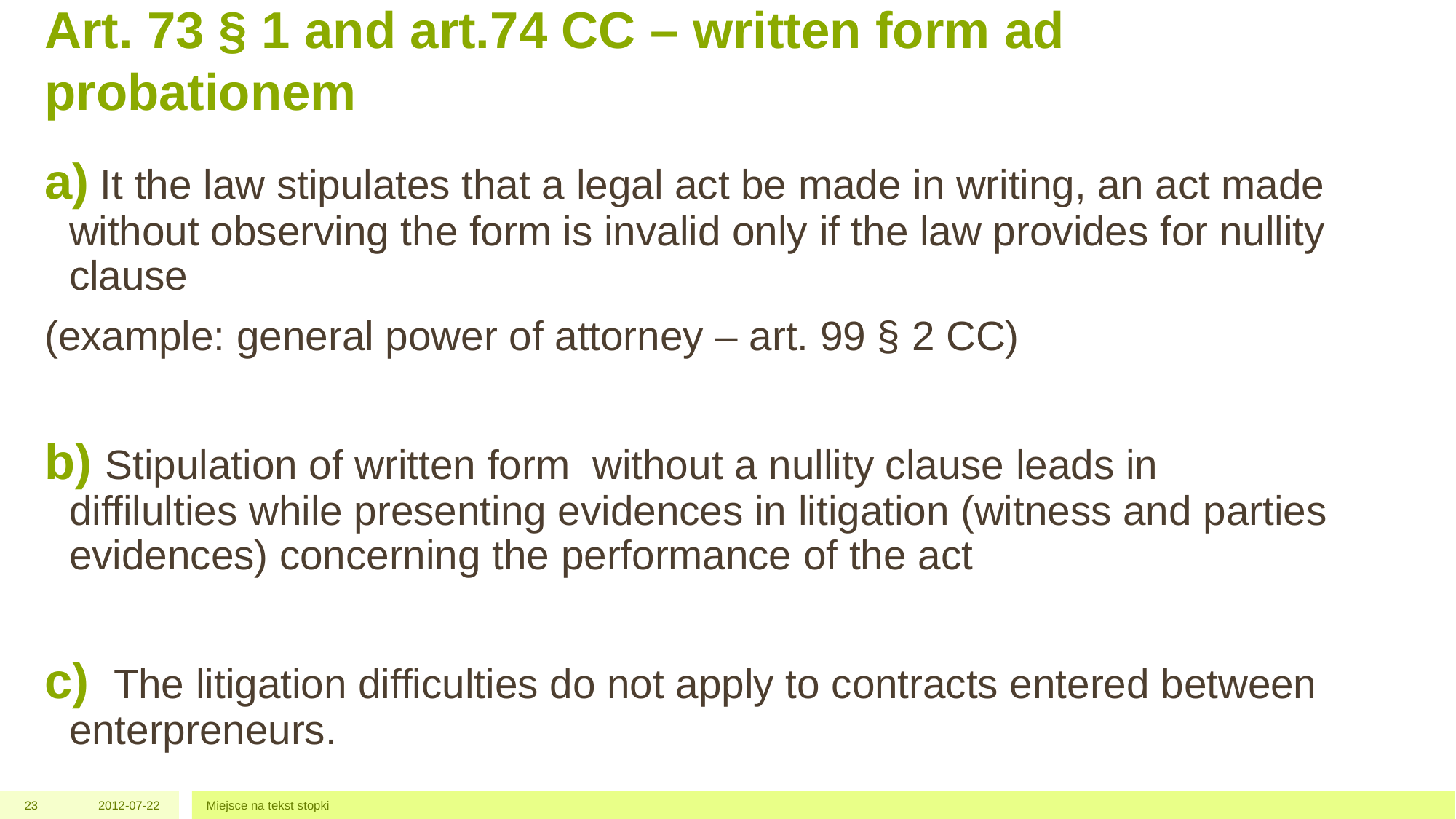

# Art. 73 § 1 and art.74 CC – written form ad probationem
a) It the law stipulates that a legal act be made in writing, an act made without observing the form is invalid only if the law provides for nullity clause
(example: general power of attorney – art. 99 § 2 CC)

b) Stipulation of written form  without a nullity clause leads in diffilulties while presenting evidences in litigation (witness and parties evidences) concerning the performance of the act

c)  The litigation difficulties do not apply to contracts entered between enterpreneurs.
23
2012-07-22
Miejsce na tekst stopki